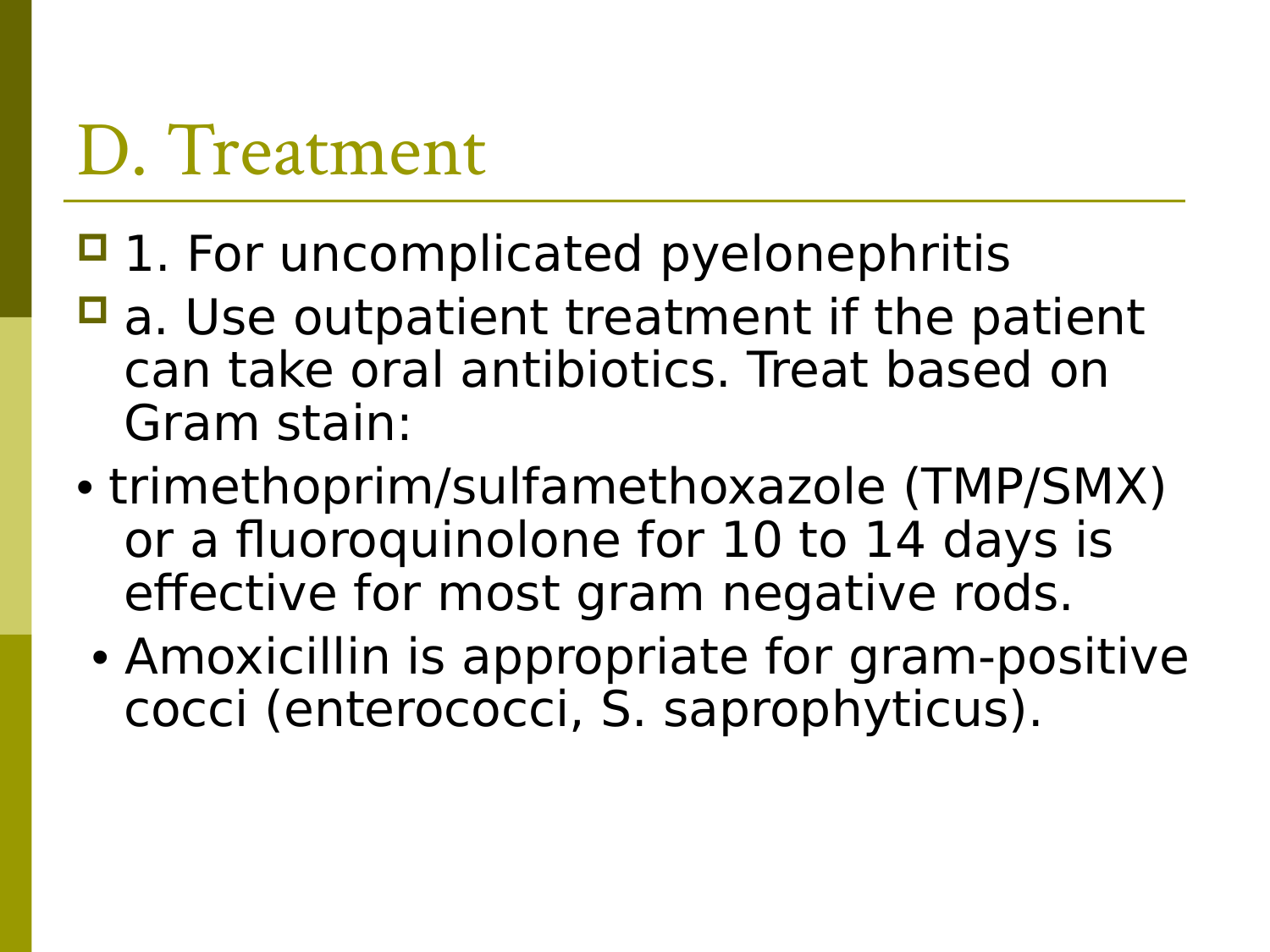

# D. Treatment
1. For uncomplicated pyelonephritis
a. Use outpatient treatment if the patient can take oral antibiotics. Treat based on Gram stain:
• trimethoprim/sulfamethoxazole (TMP/SMX) or a fluoroquinolone for 10 to 14 days is effective for most gram negative rods.
 • Amoxicillin is appropriate for gram-positive cocci (enterococci, S. saprophyticus).